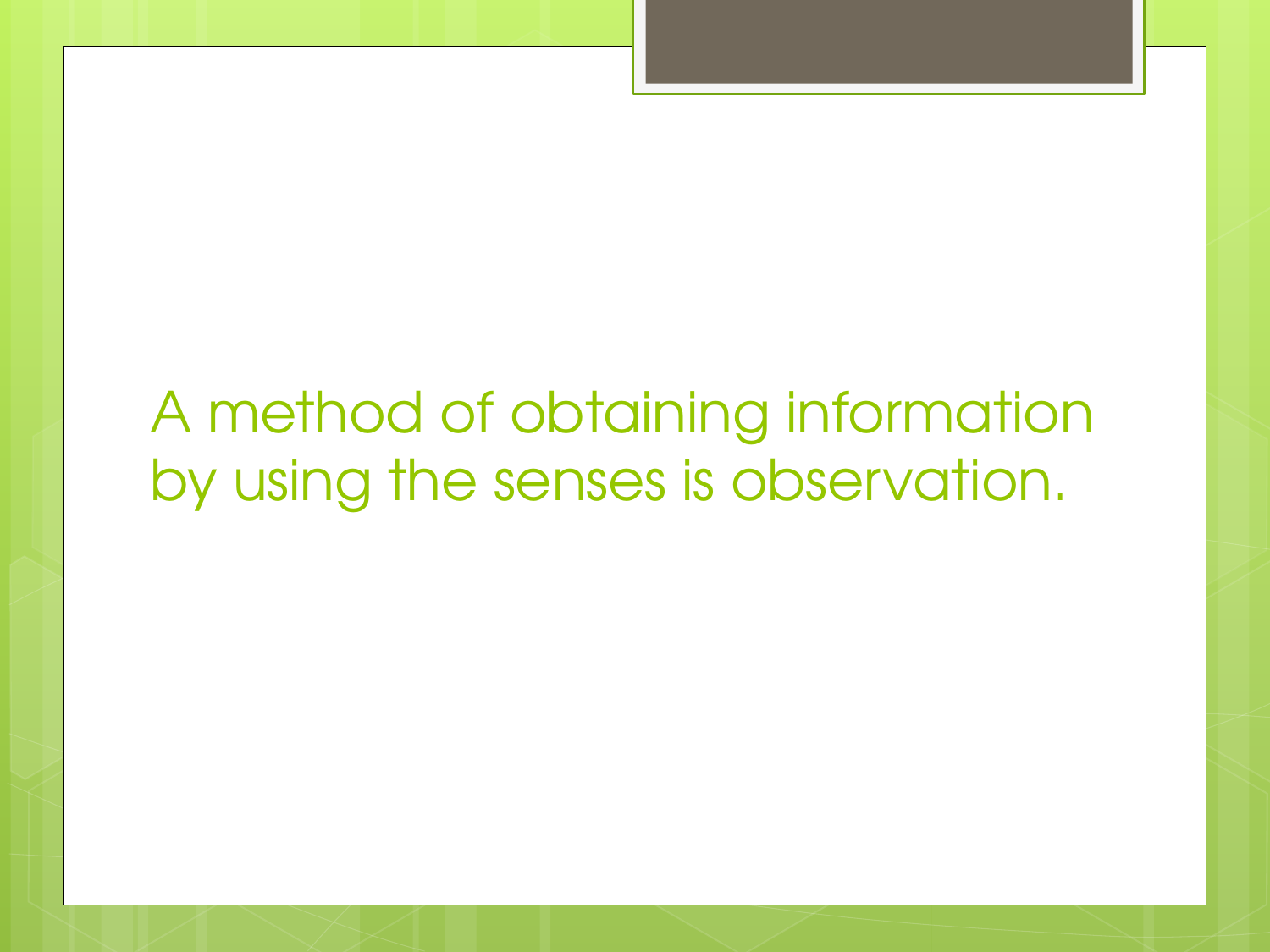

# A method of obtaining information by using the senses is observation.